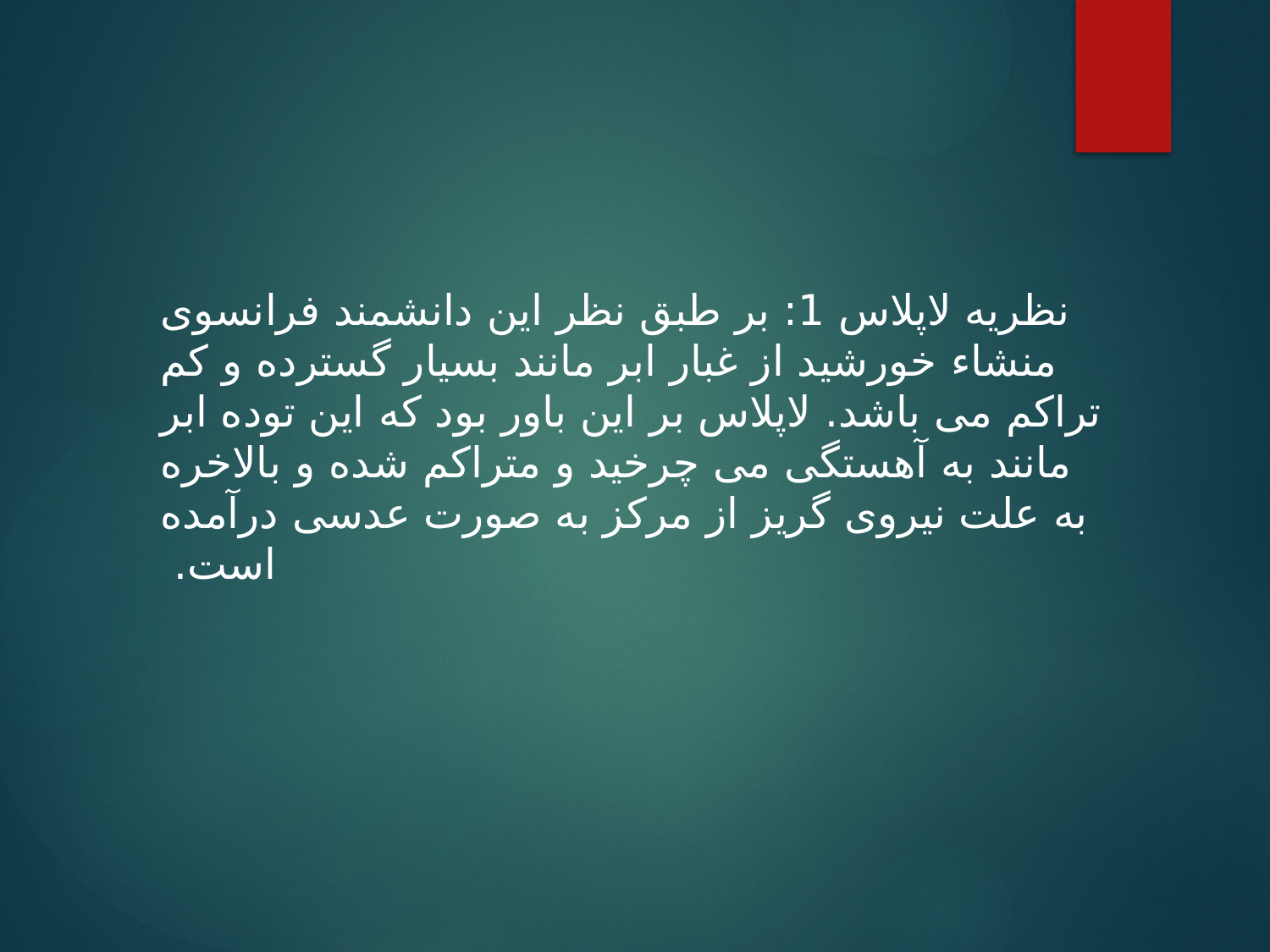

نظریه لاپلاس 1: بر طبق نظر این دانشمند فرانسوی منشاء خورشید از غبار ابر مانند بسیار گسترده و کم تراکم می باشد. لاپلاس بر این باور بود که این توده ابر مانند به آهستگی می چرخید و متراکم شده و بالاخره به علت نیروی گریز از مرکز به صورت عدسی درآمده است.